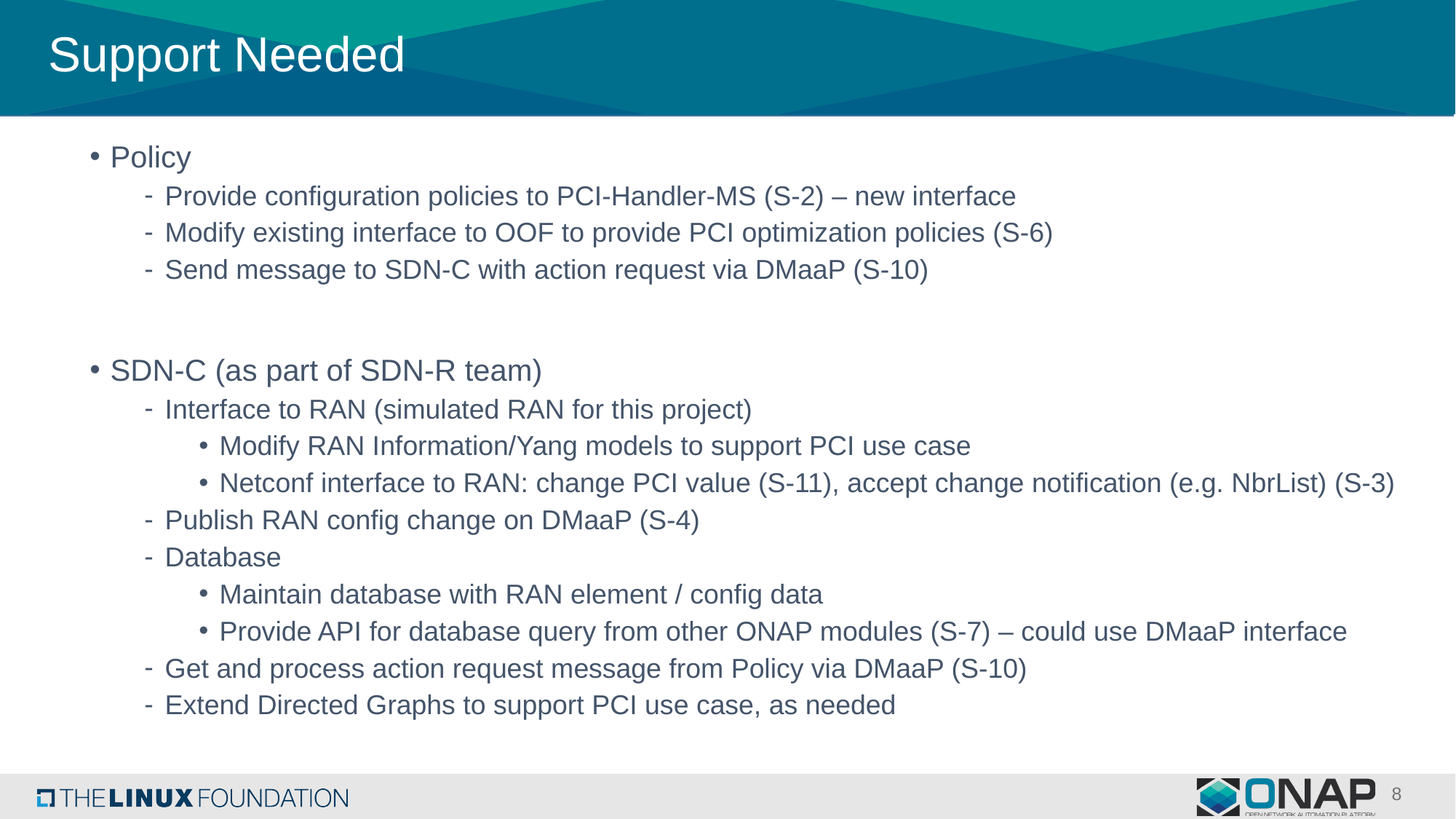

# Support Needed
Policy
Provide configuration policies to PCI-Handler-MS (S-2) – new interface
Modify existing interface to OOF to provide PCI optimization policies (S-6)
Send message to SDN-C with action request via DMaaP (S-10)

SDN-C (as part of SDN-R team)
Interface to RAN (simulated RAN for this project)
Modify RAN Information/Yang models to support PCI use case
Netconf interface to RAN: change PCI value (S-11), accept change notification (e.g. NbrList) (S-3)
Publish RAN config change on DMaaP (S-4)
Database
Maintain database with RAN element / config data
Provide API for database query from other ONAP modules (S-7) – could use DMaaP interface
Get and process action request message from Policy via DMaaP (S-10)
Extend Directed Graphs to support PCI use case, as needed

8